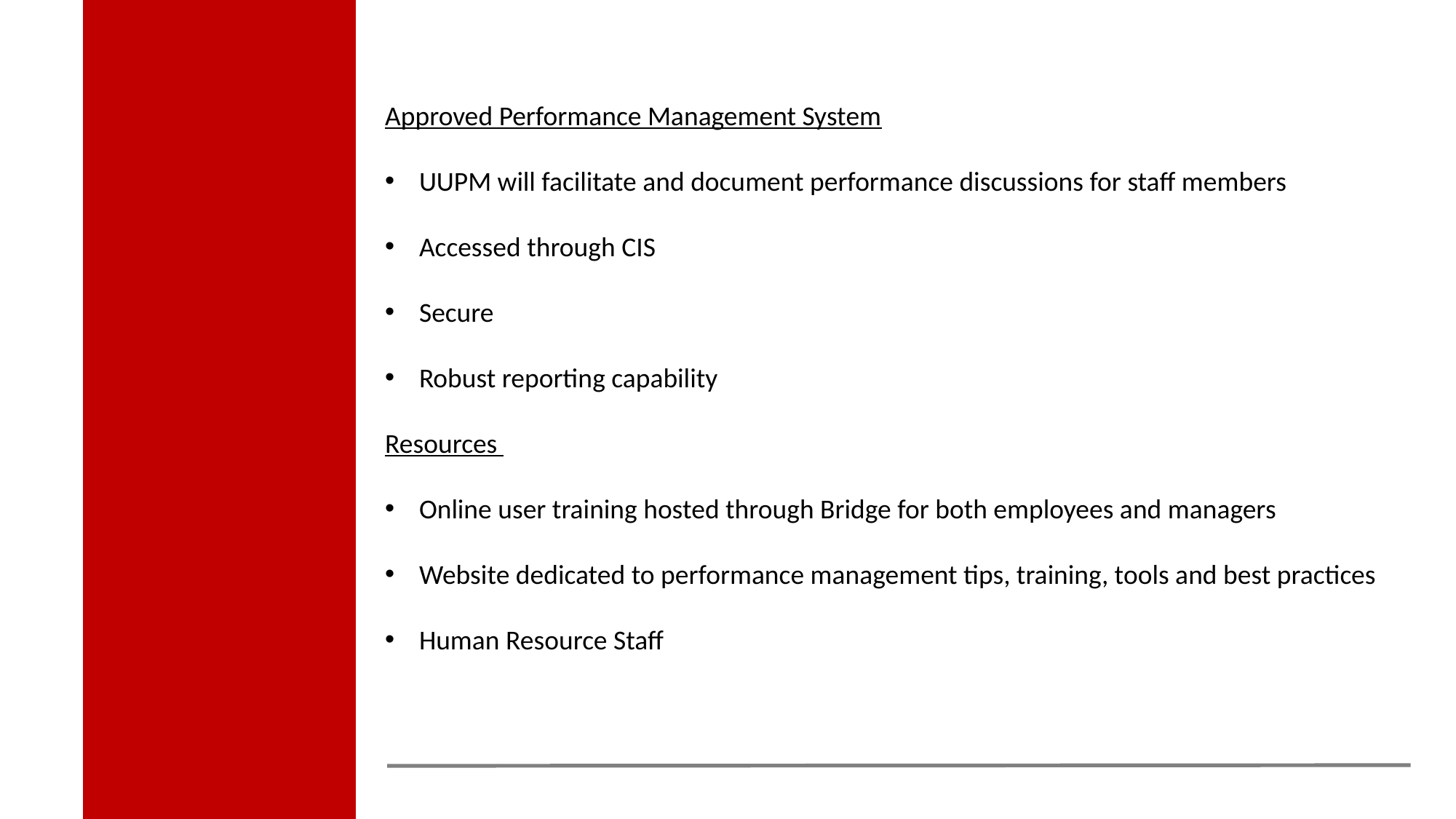

Approved Performance Management System

UUPM will facilitate and document performance discussions for staff members

Accessed through CIS

Secure

Robust reporting capability

Resources

Online user training hosted through Bridge for both employees and managers

Website dedicated to performance management tips, training, tools and best practices

Human Resource Staff